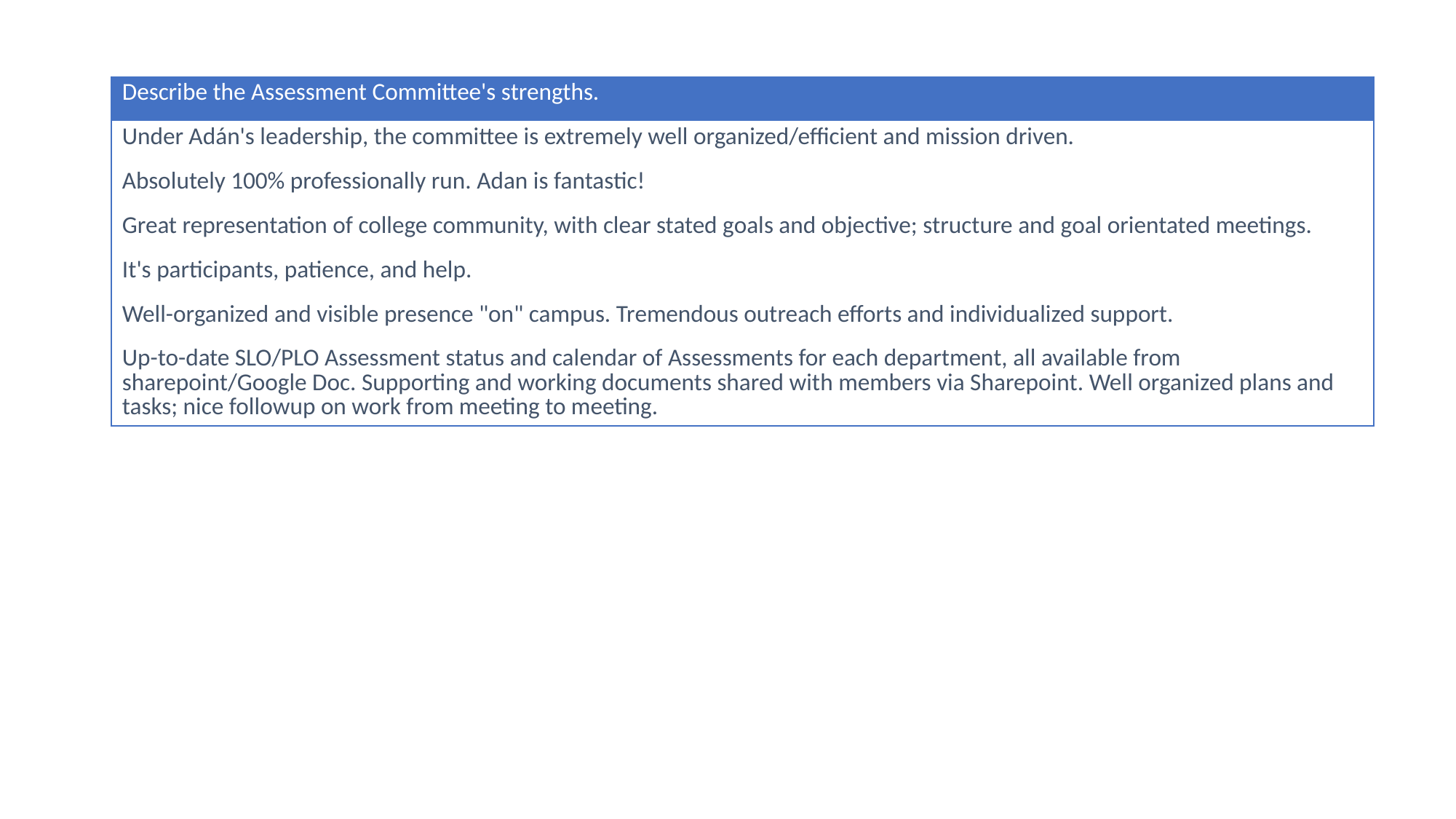

| Describe the Assessment Committee's strengths. |
| --- |
| Under Adán's leadership, the committee is extremely well organized/efficient and mission driven. |
| Absolutely 100% professionally run. Adan is fantastic! |
| Great representation of college community, with clear stated goals and objective; structure and goal orientated meetings. |
| It's participants, patience, and help. |
| Well-organized and visible presence "on" campus. Tremendous outreach efforts and individualized support. |
| Up-to-date SLO/PLO Assessment status and calendar of Assessments for each department, all available from sharepoint/Google Doc. Supporting and working documents shared with members via Sharepoint. Well organized plans and tasks; nice followup on work from meeting to meeting. |